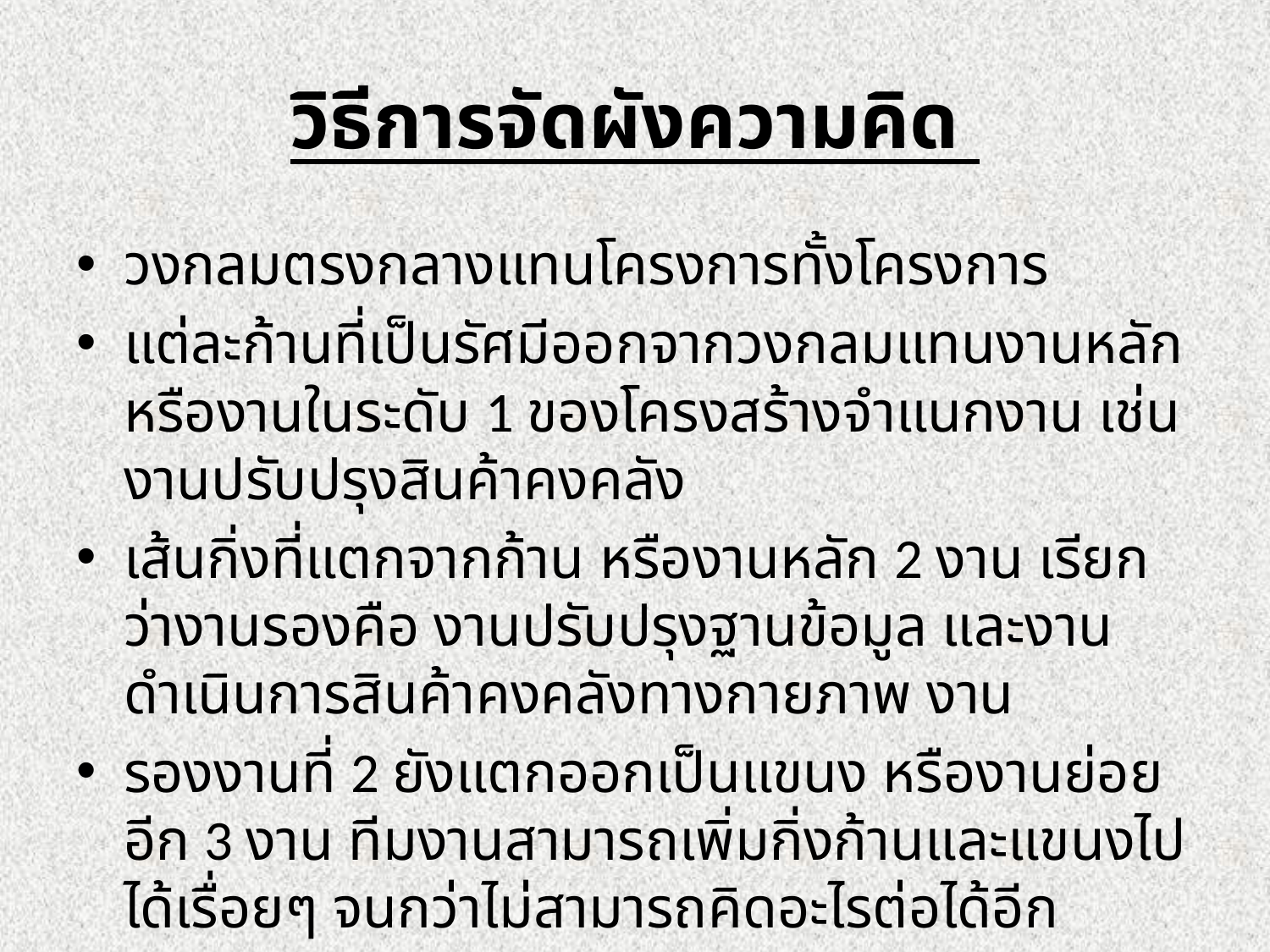

# วิธีการจัดผังความคิด
วงกลมตรงกลางแทนโครงการทั้งโครงการ
แต่ละก้านที่เป็นรัศมีออกจากวงกลมแทนงานหลัก หรืองานในระดับ 1 ของโครงสร้างจำแนกงาน เช่น งานปรับปรุงสินค้าคงคลัง
เส้นกิ่งที่แตกจากก้าน หรืองานหลัก 2 งาน เรียกว่างานรองคือ งานปรับปรุงฐานข้อมูล และงานดำเนินการสินค้าคงคลังทางกายภาพ งาน
รองงานที่ 2 ยังแตกออกเป็นแขนง หรืองานย่อยอีก 3 งาน ทีมงานสามารถเพิ่มกิ่งก้านและแขนงไปได้เรื่อยๆ จนกว่าไม่สามารถคิดอะไรต่อได้อีก